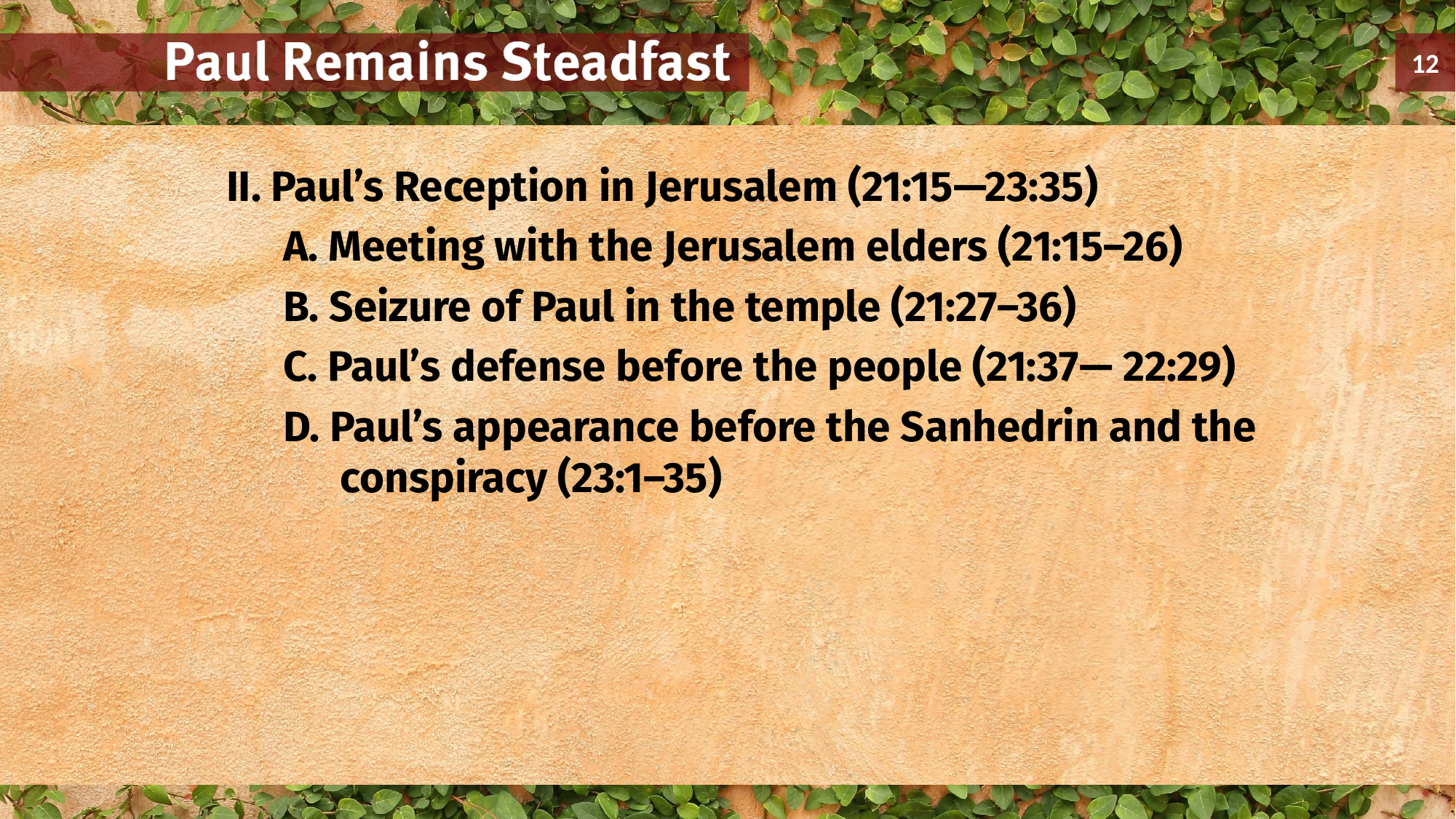

II. Paul’s Reception in Jerusalem (21:15—23:35)
	A. Meeting with the Jerusalem elders (21:15–26)
	B. Seizure of Paul in the temple (21:27–36)
	C. Paul’s defense before the people (21:37— 22:29)
	D. Paul’s appearance before the Sanhedrin and the
		conspiracy (23:1–35)